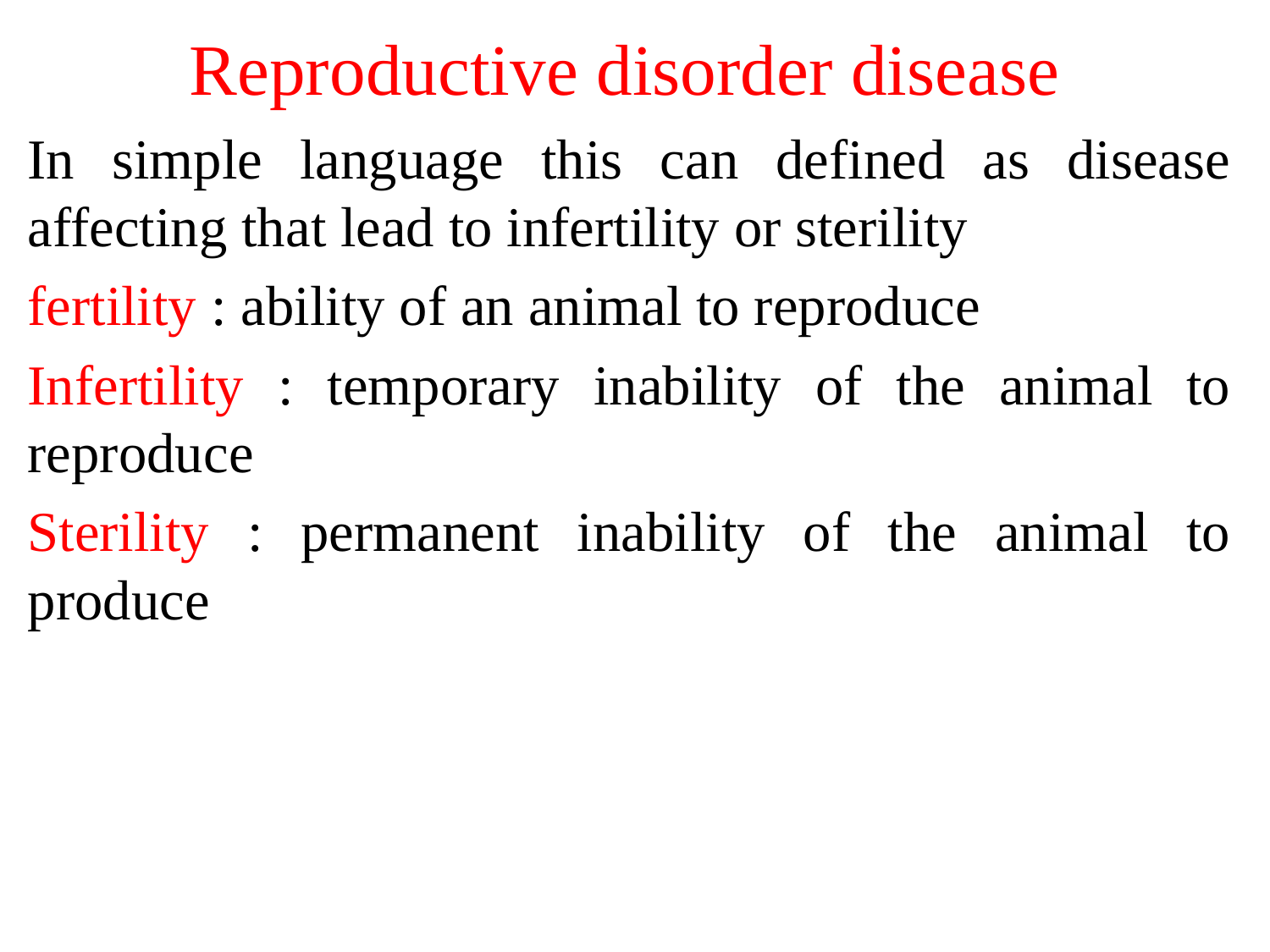

# Reproductive disorder disease
In simple language this can defined as disease affecting that lead to infertility or sterility
fertility : ability of an animal to reproduce
Infertility : temporary inability of the animal to reproduce
Sterility : permanent inability of the animal to produce